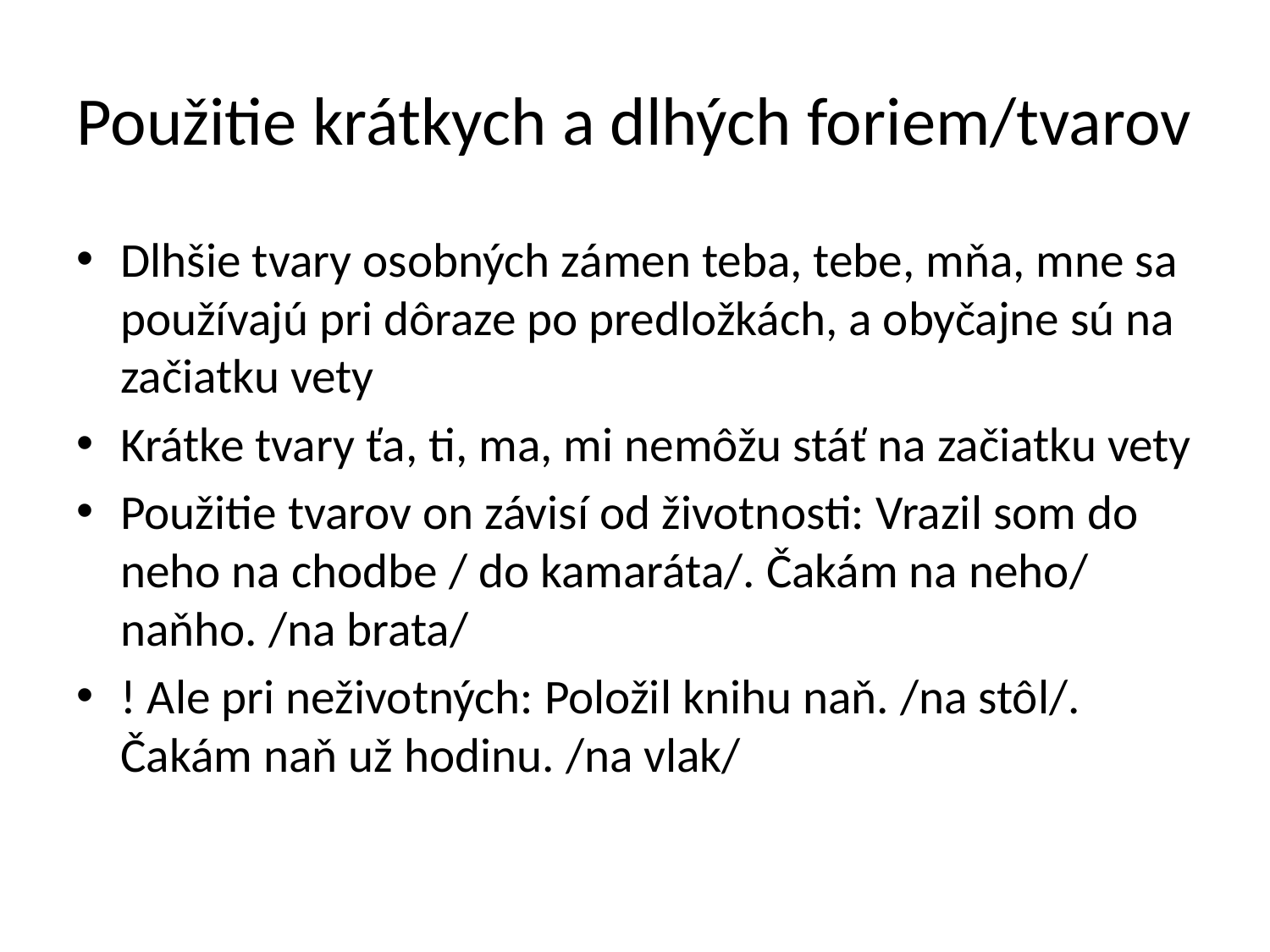

# Použitie krátkych a dlhých foriem/tvarov
Dlhšie tvary osobných zámen teba, tebe, mňa, mne sa používajú pri dôraze po predložkách, a obyčajne sú na začiatku vety
Krátke tvary ťa, ti, ma, mi nemôžu stáť na začiatku vety
Použitie tvarov on závisí od životnosti: Vrazil som do neho na chodbe / do kamaráta/. Čakám na neho/ naňho. /na brata/
! Ale pri neživotných: Položil knihu naň. /na stôl/. Čakám naň už hodinu. /na vlak/